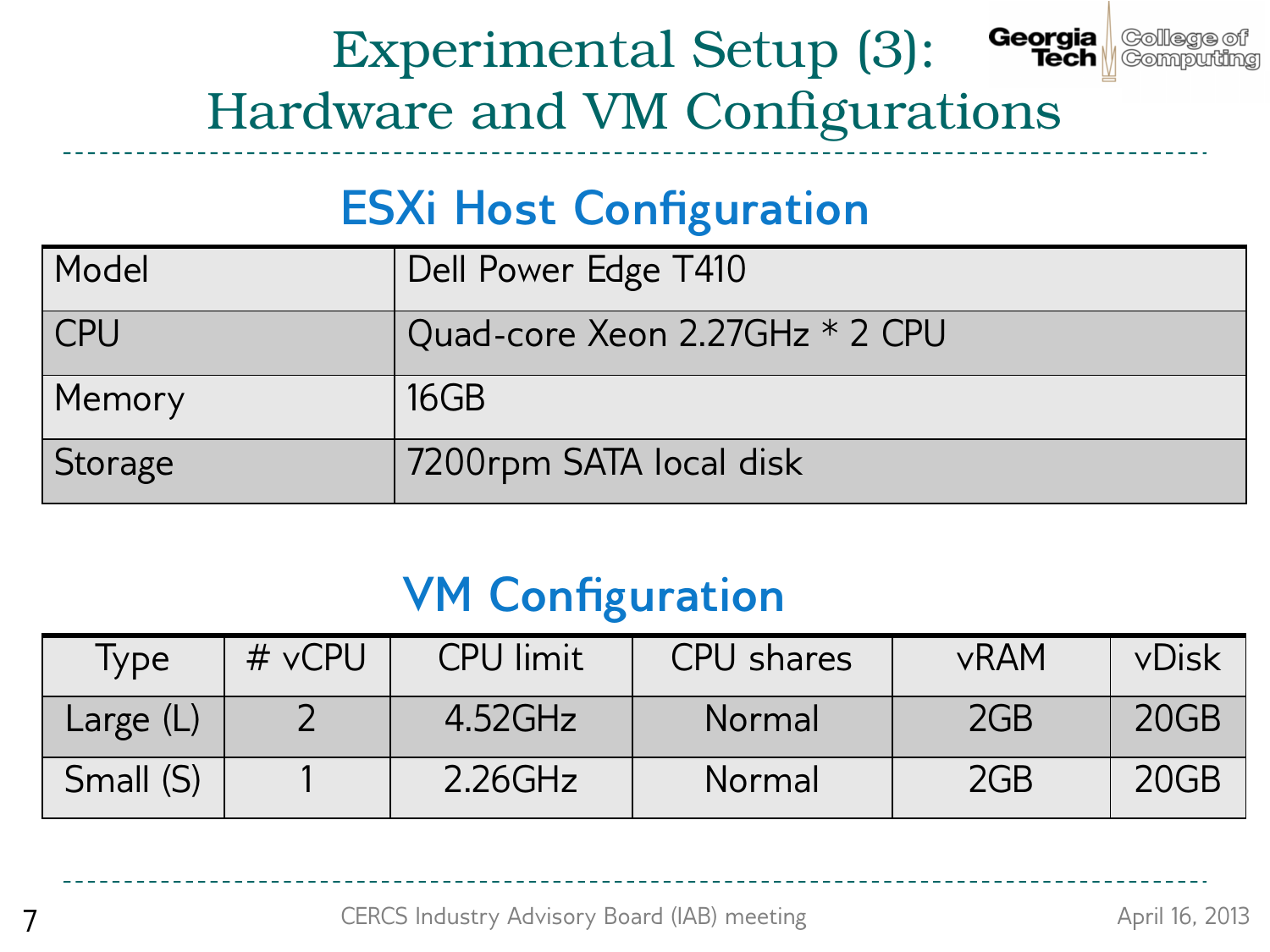

# Experimental Setup (3): Hardware and VM Configurations
ESXi Host Configuration
| Model | Dell Power Edge T410 |
| --- | --- |
| CPU | Quad-core Xeon 2.27GHz \* 2 CPU |
| Memory | 16GB |
| Storage | 7200rpm SATA local disk |
VM Configuration
| Type | # vCPU | CPU limit | CPU shares | vRAM | vDisk |
| --- | --- | --- | --- | --- | --- |
| Large (L) | 2 | 4.52GHz | Normal | 2GB | 20GB |
| Small (S) | 1 | 2.26GHz | Normal | 2GB | 20GB |
7
CERCS Industry Advisory Board (IAB) meeting
April 16, 2013